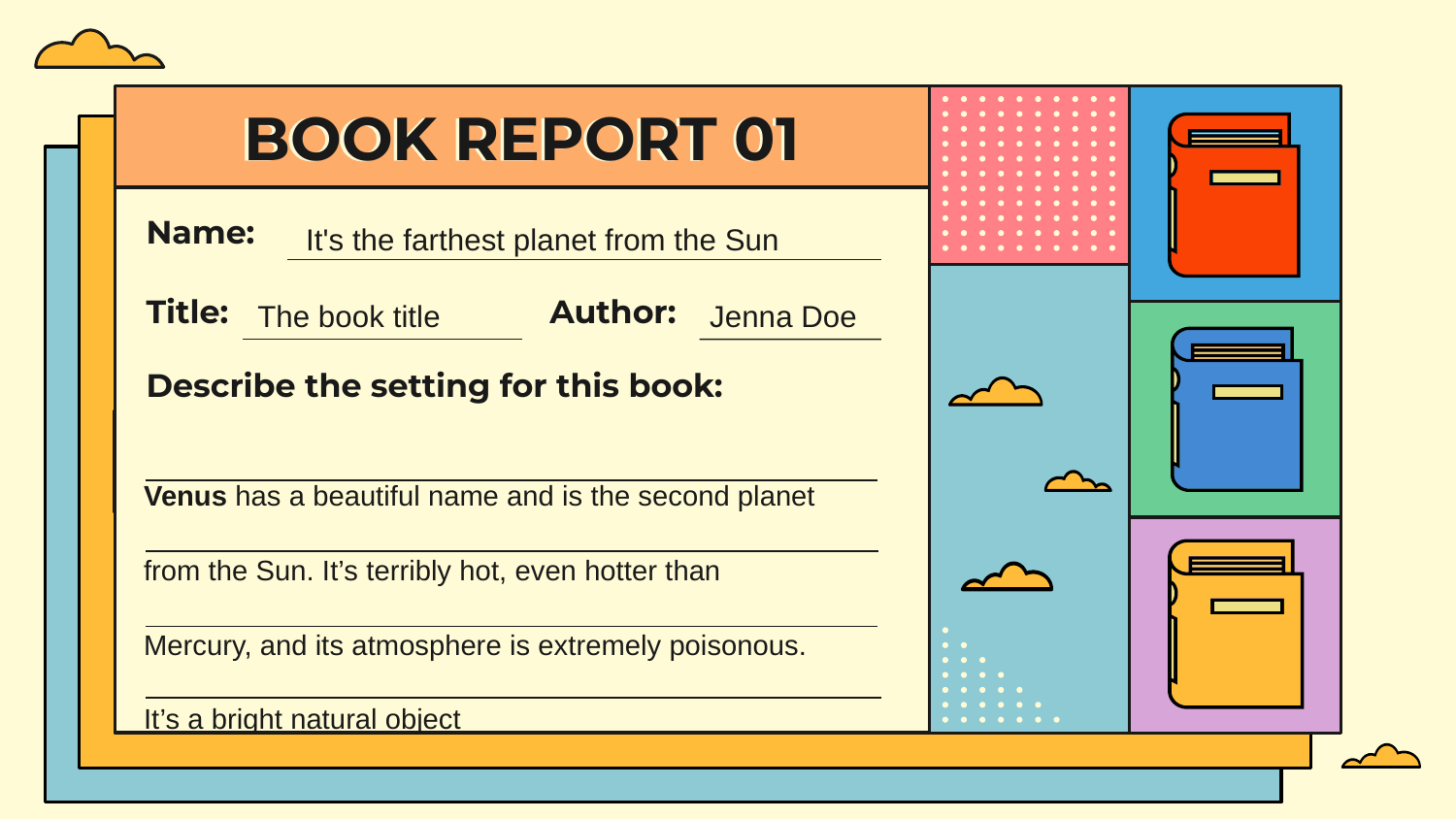

# BOOK REPORT 01

Name:

It's the farthest planet from the Sun

Title:
Author:
The book title
Jenna Doe

Describe the setting for this book:

Venus has a beautiful name and is the second planet from the Sun. It’s terribly hot, even hotter than Mercury, and its atmosphere is extremely poisonous. It’s a bright natural object